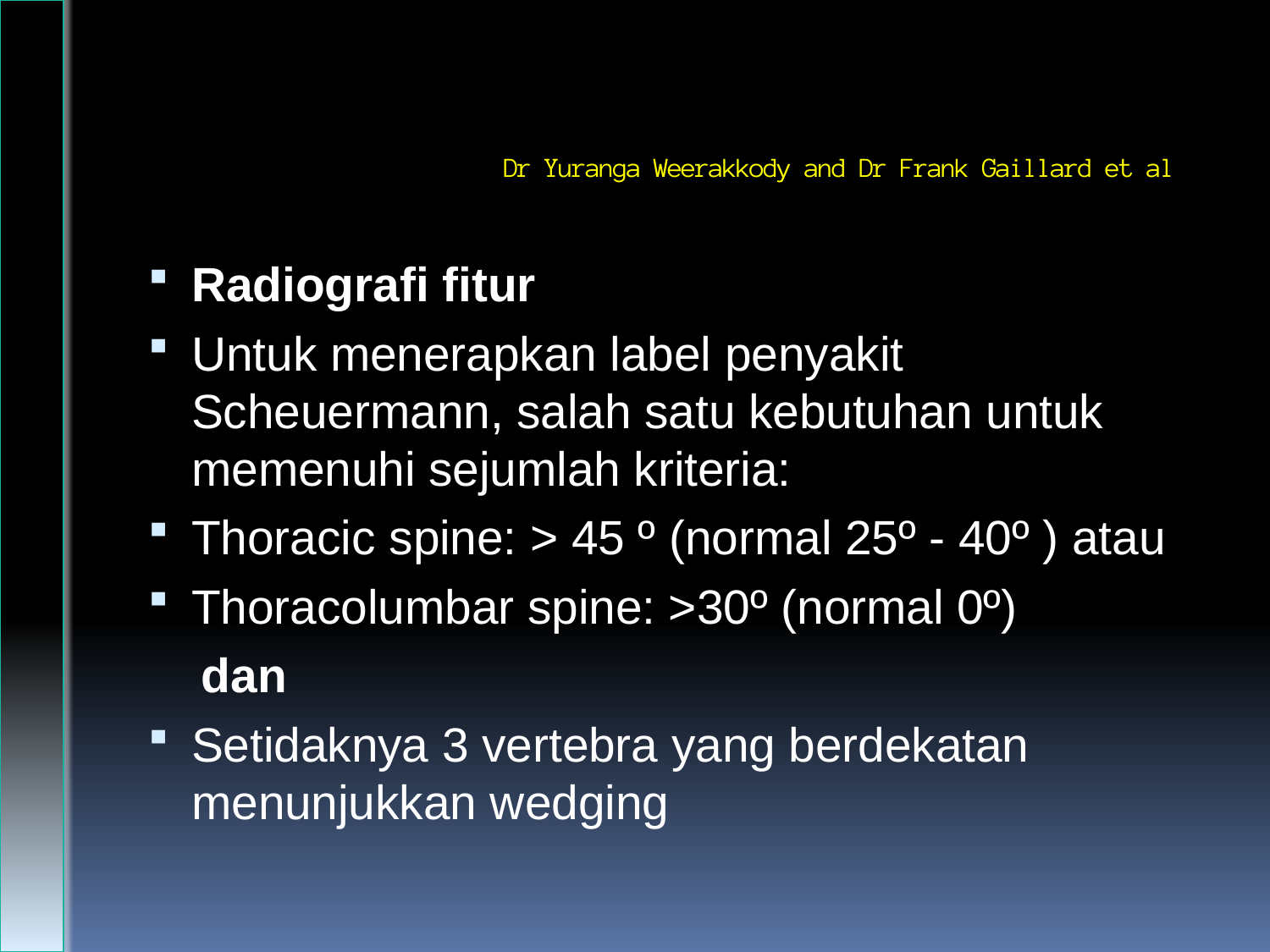

# Dr Yuranga Weerakkody and Dr Frank Gaillard et al
Radiografi fitur
Untuk menerapkan label penyakit Scheuermann, salah satu kebutuhan untuk memenuhi sejumlah kriteria:
Thoracic spine: > 45 º (normal 25º - 40º ) atau
Thoracolumbar spine: >30º (normal 0º)
    dan
Setidaknya 3 vertebra yang berdekatan menunjukkan wedging